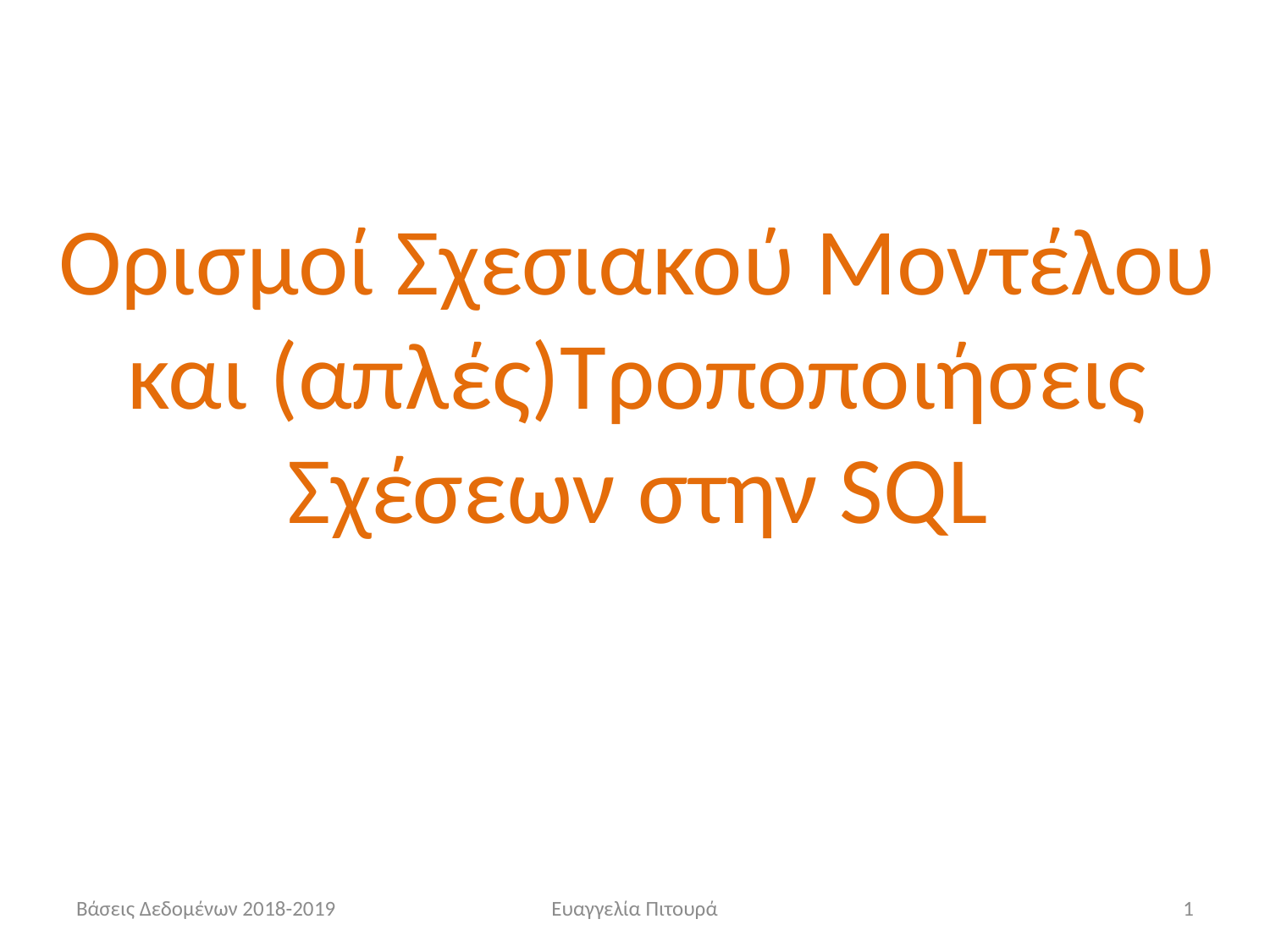

Ορισμοί Σχεσιακού Μοντέλου και (απλές)Τροποποιήσεις Σχέσεων στην SQL
Βάσεις Δεδομένων 2018-2019
Ευαγγελία Πιτουρά
1